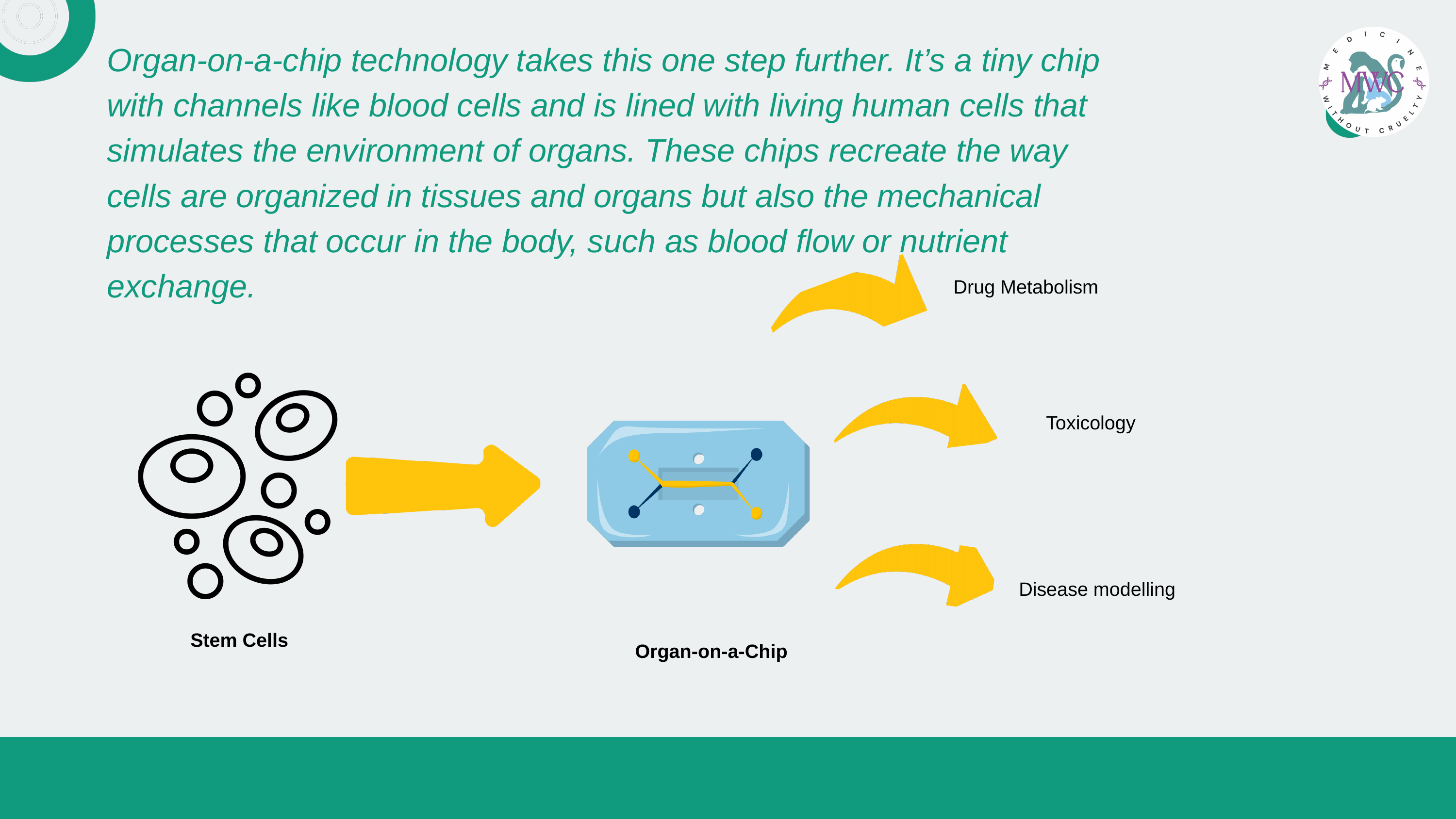

Organ-on-a-chip technology takes this one step further. It’s a tiny chip with channels like blood cells and is lined with living human cells that simulates the environment of organs. These chips recreate the way cells are organized in tissues and organs but also the mechanical processes that occur in the body, such as blood flow or nutrient exchange.

Drug Metabolism

Toxicology

Disease modelling
Stem Cells
Organ-on-a-Chip